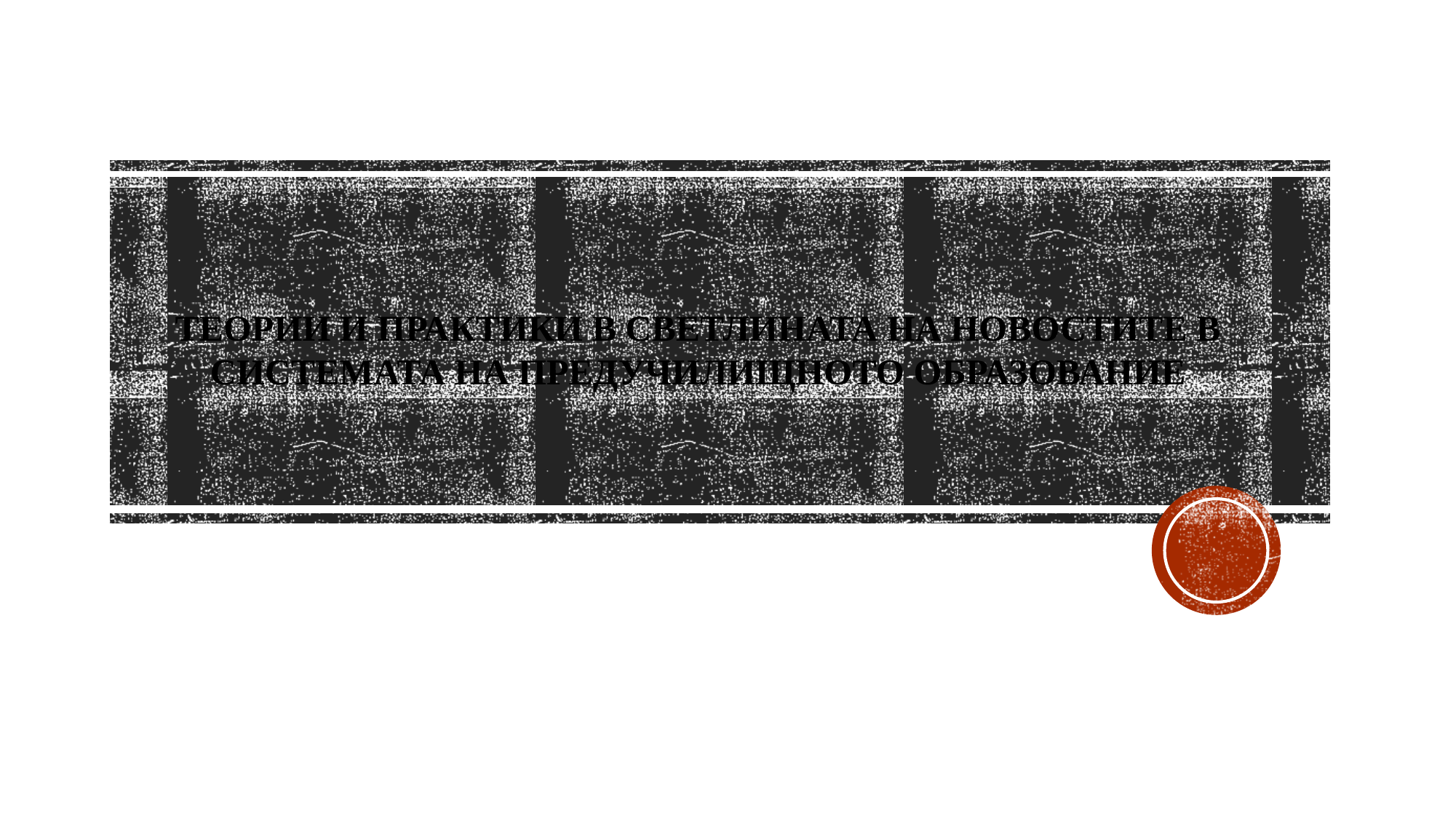

# Теории и практики в светлината на новостите в системата на предучилищното образование